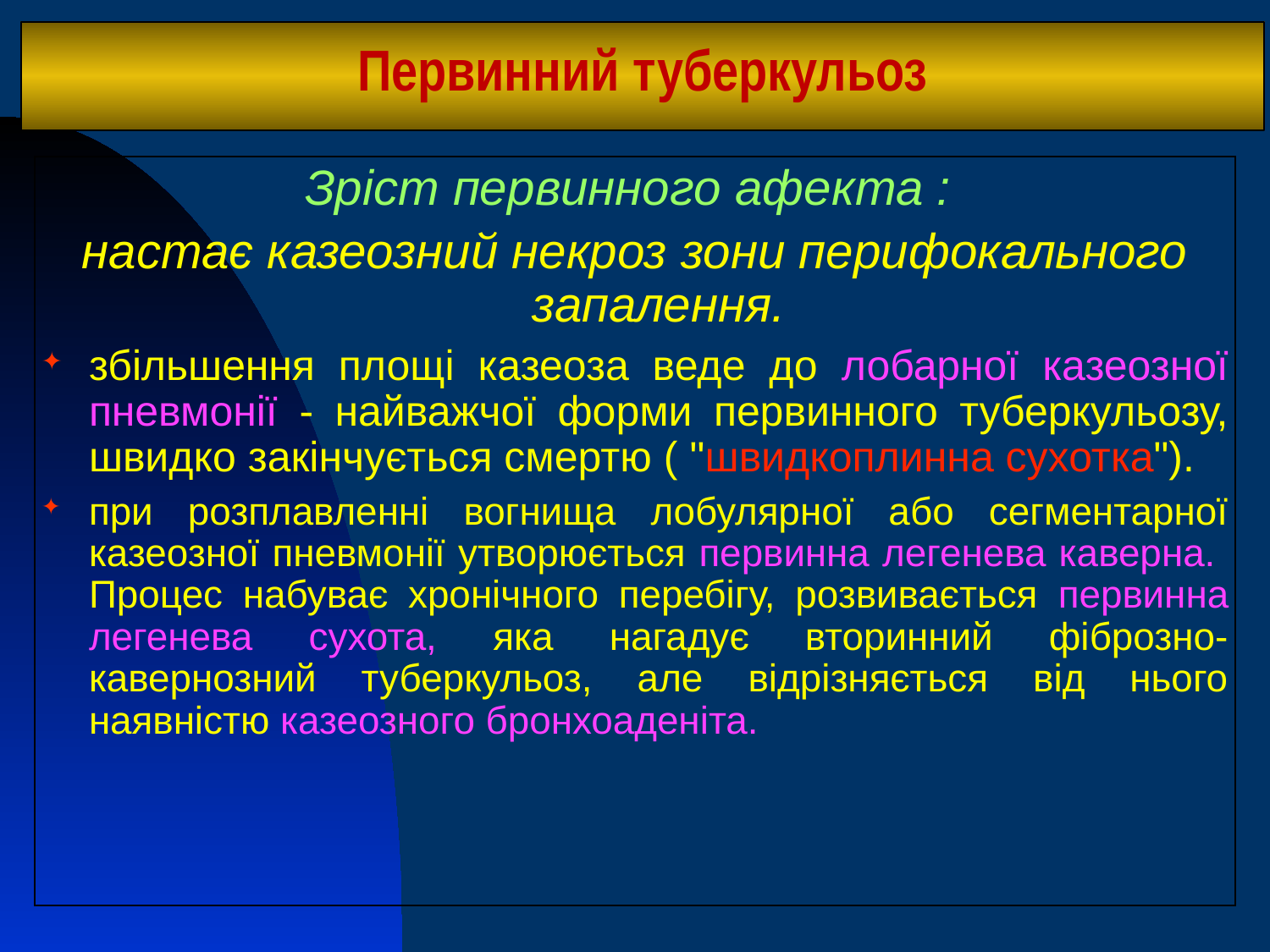

# Первинний туберкульоз
Зріст первинного афекта :
настає казеозний некроз зони перифокального запалення.
збільшення площі казеоза веде до лобарної казеозної пневмонії - найважчої форми первинного туберкульозу, швидко закінчується смертю ( "швидкоплинна сухотка").
при розплавленні вогнища лобулярної або сегментарної казеозної пневмонії утворюється первинна легенева каверна.  Процес набуває хронічного перебігу, розвивається первинна легенева сухота, яка нагадує вторинний фіброзно-кавернозний туберкульоз, але відрізняється від нього наявністю казеозного бронхоаденіта.